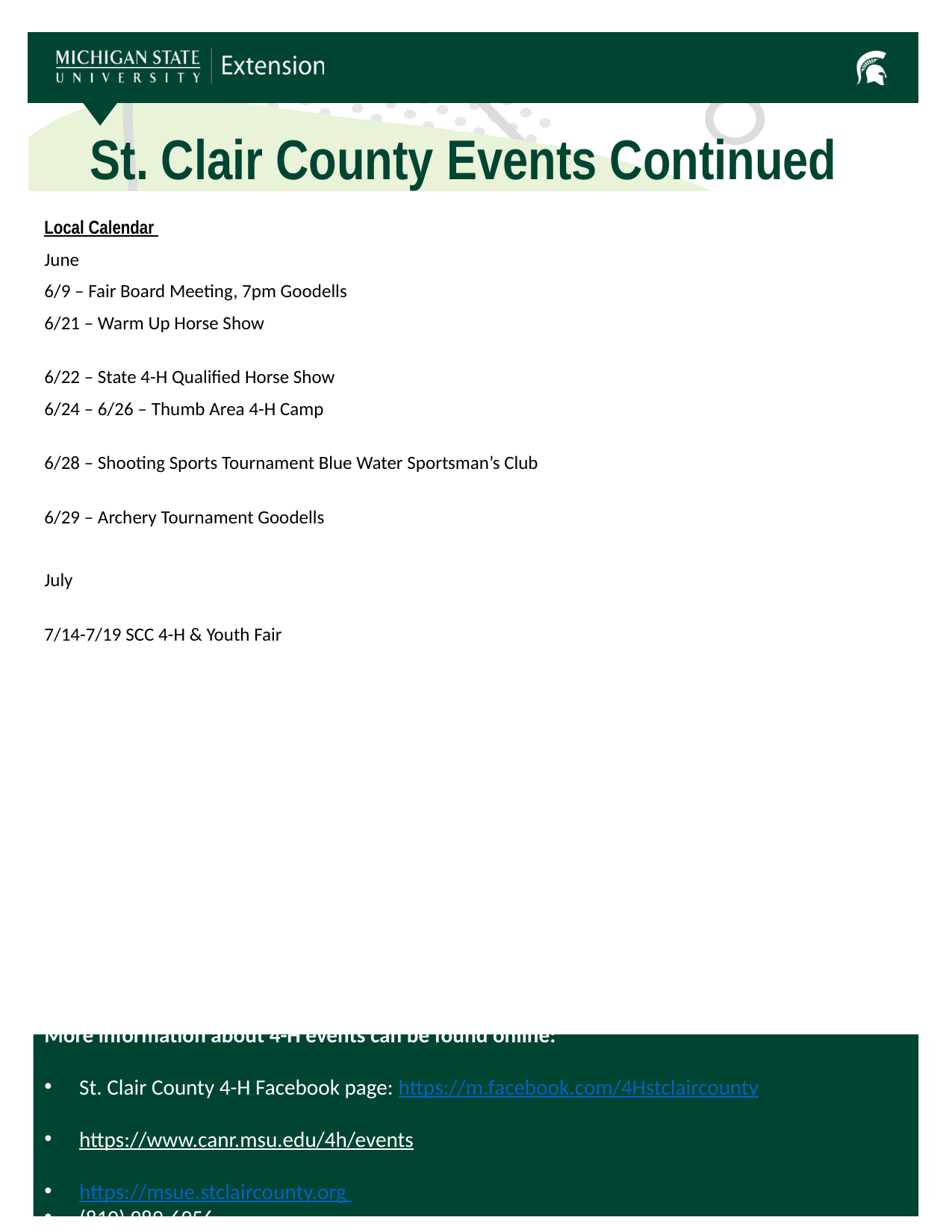

St. Clair County Events Continued
Local Calendar
June
6/9 – Fair Board Meeting, 7pm Goodells
6/21 – Warm Up Horse Show
6/22 – State 4-H Qualified Horse Show
6/24 – 6/26 – Thumb Area 4-H Camp
6/28 – Shooting Sports Tournament Blue Water Sportsman’s Club
6/29 – Archery Tournament Goodells

July
7/14-7/19 SCC 4-H & Youth Fair

More information about 4-H events can be found online:

St. Clair County 4-H Facebook page: https://m.facebook.com/4Hstclaircounty
https://www.canr.msu.edu/4h/events
https://msue.stclaircounty.org
(810) 989-6956